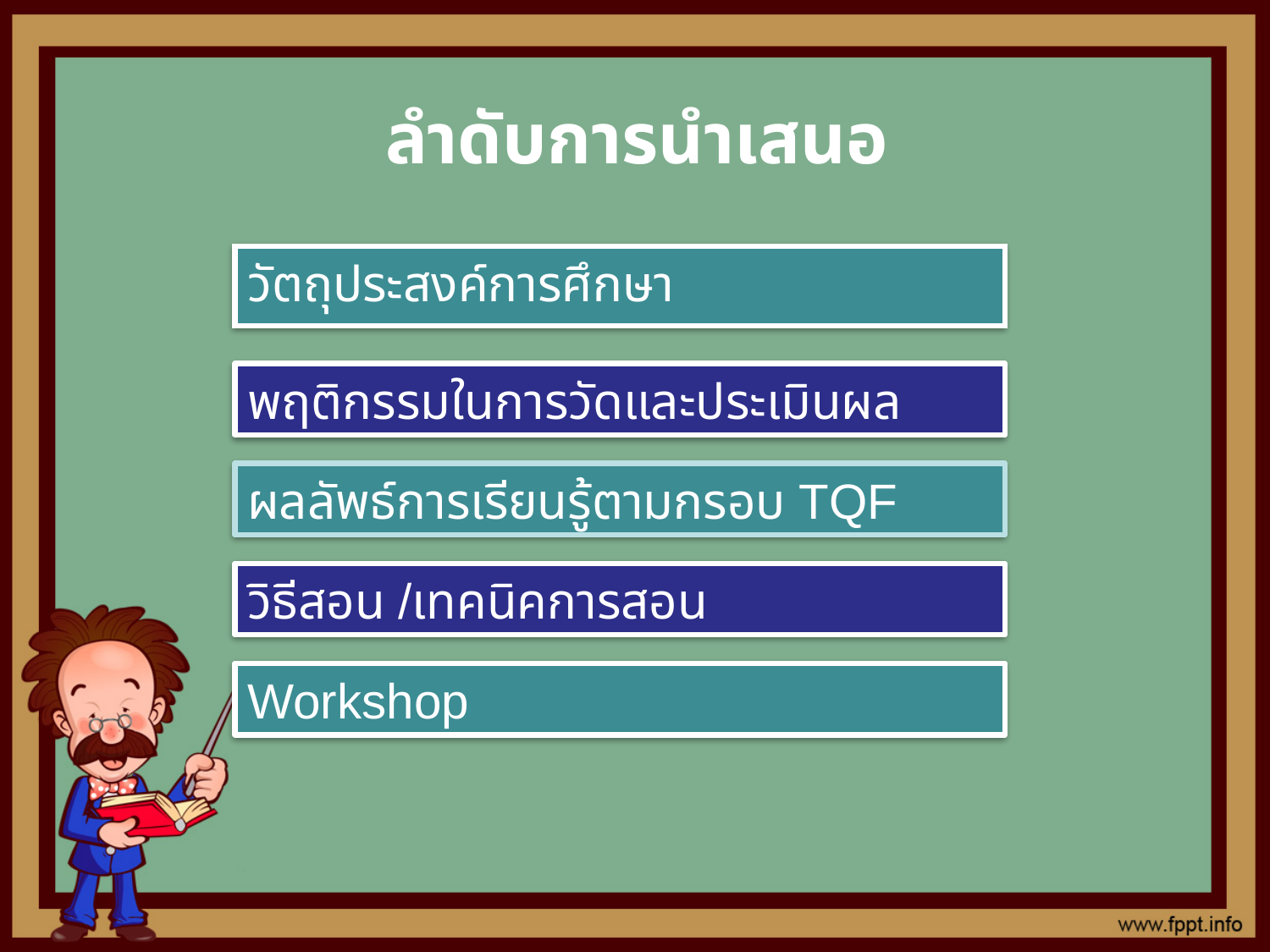

# ลำดับการนำเสนอ
วัตถุประสงค์การศึกษา

พฤติกรรมในการวัดและประเมินผล
ผลลัพธ์การเรียนรู้ตามกรอบ TQF
วิธีสอน /เทคนิคการสอน
Workshop